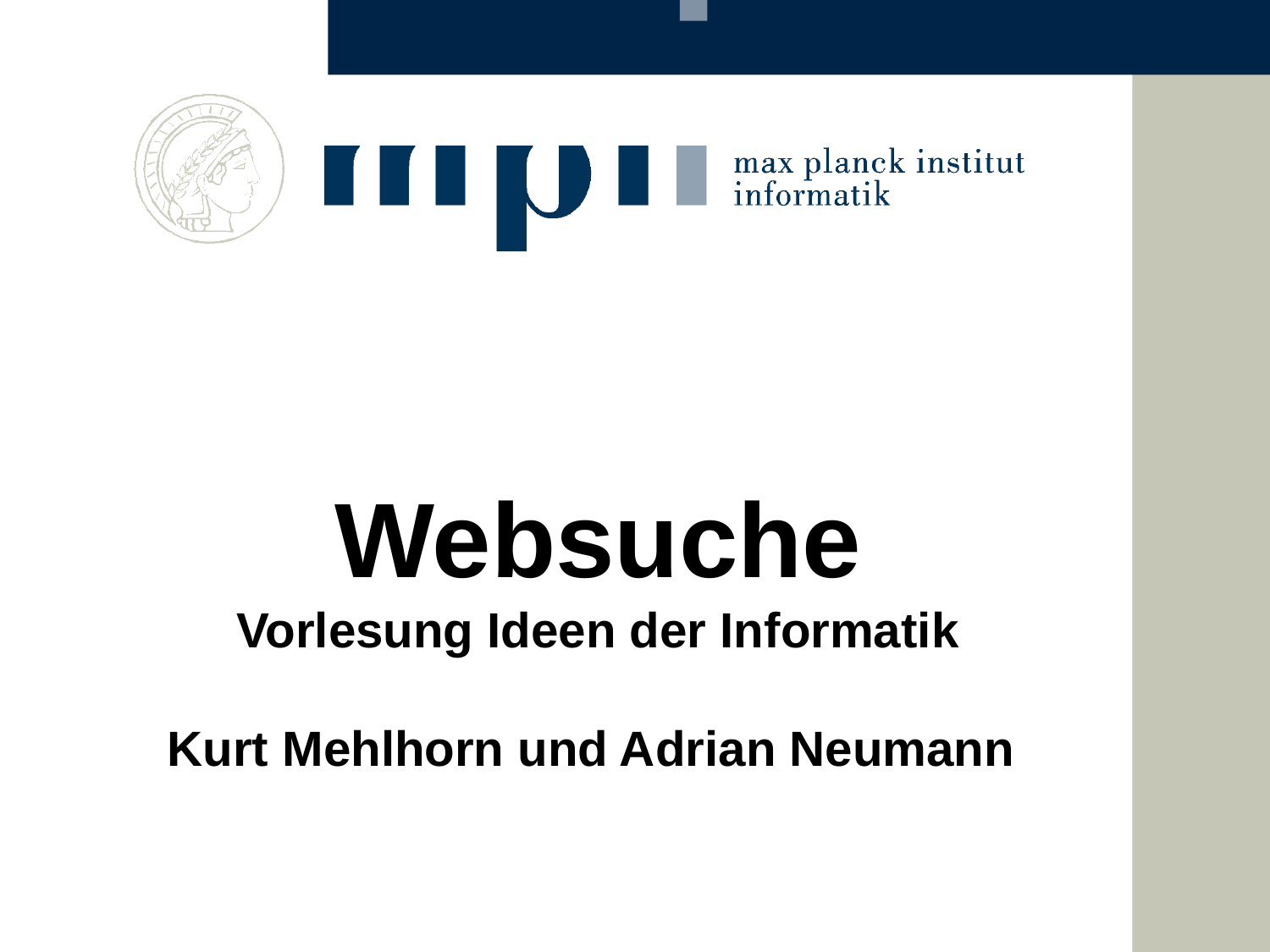

Websuche
Vorlesung Ideen der Informatik

Kurt Mehlhorn und Adrian Neumann